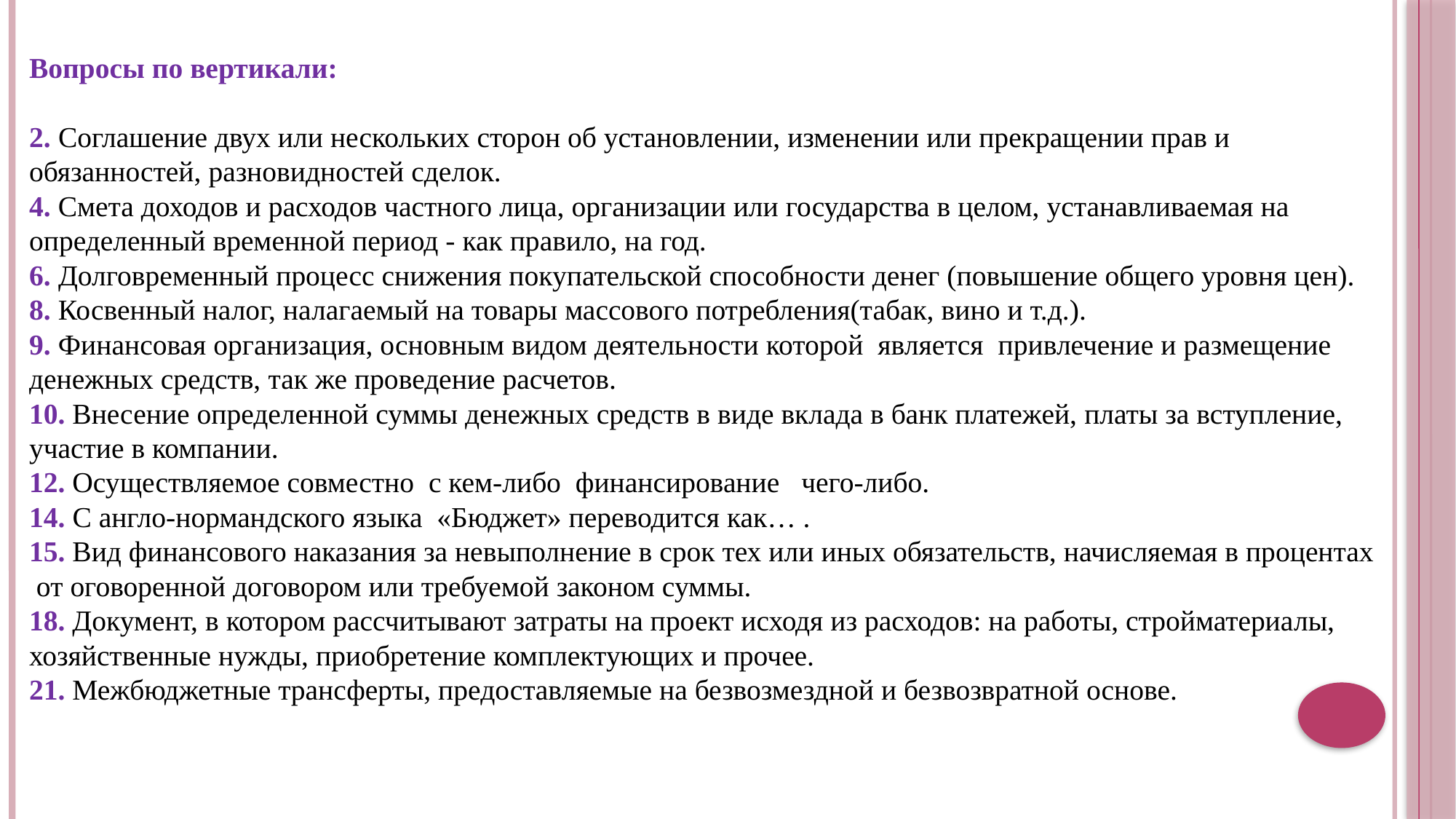

Вопросы по вертикали:

2. Соглашение двух или нескольких сторон об установлении, изменении или прекращении прав и обязанностей, разновидностей сделок.
4. Смета доходов и расходов частного лица, организации или государства в целом, устанавливаемая на определенный временной период - как правило, на год.
6. Долговременный процесс снижения покупательской способности денег (повышение общего уровня цен).
8. Косвенный налог, налагаемый на товары массового потребления(табак, вино и т.д.).
9. Финансовая организация, основным видом деятельности которой  является  привлечение и размещение денежных средств, так же проведение расчетов.
10. Внесение определенной суммы денежных средств в виде вклада в банк платежей, платы за вступление, участие в компании.
12. Осуществляемое совместно  с кем-либо  финансирование   чего-либо.
14. С англо-нормандского языка  «Бюджет» переводится как… .
15. Вид финансового наказания за невыполнение в срок тех или иных обязательств, начисляемая в процентах  от оговоренной договором или требуемой законом суммы.
18. Документ, в котором рассчитывают затраты на проект исходя из расходов: на работы, стройматериалы, хозяйственные нужды, приобретение комплектующих и прочее.
21. Межбюджетные трансферты, предоставляемые на безвозмездной и безвозвратной основе.